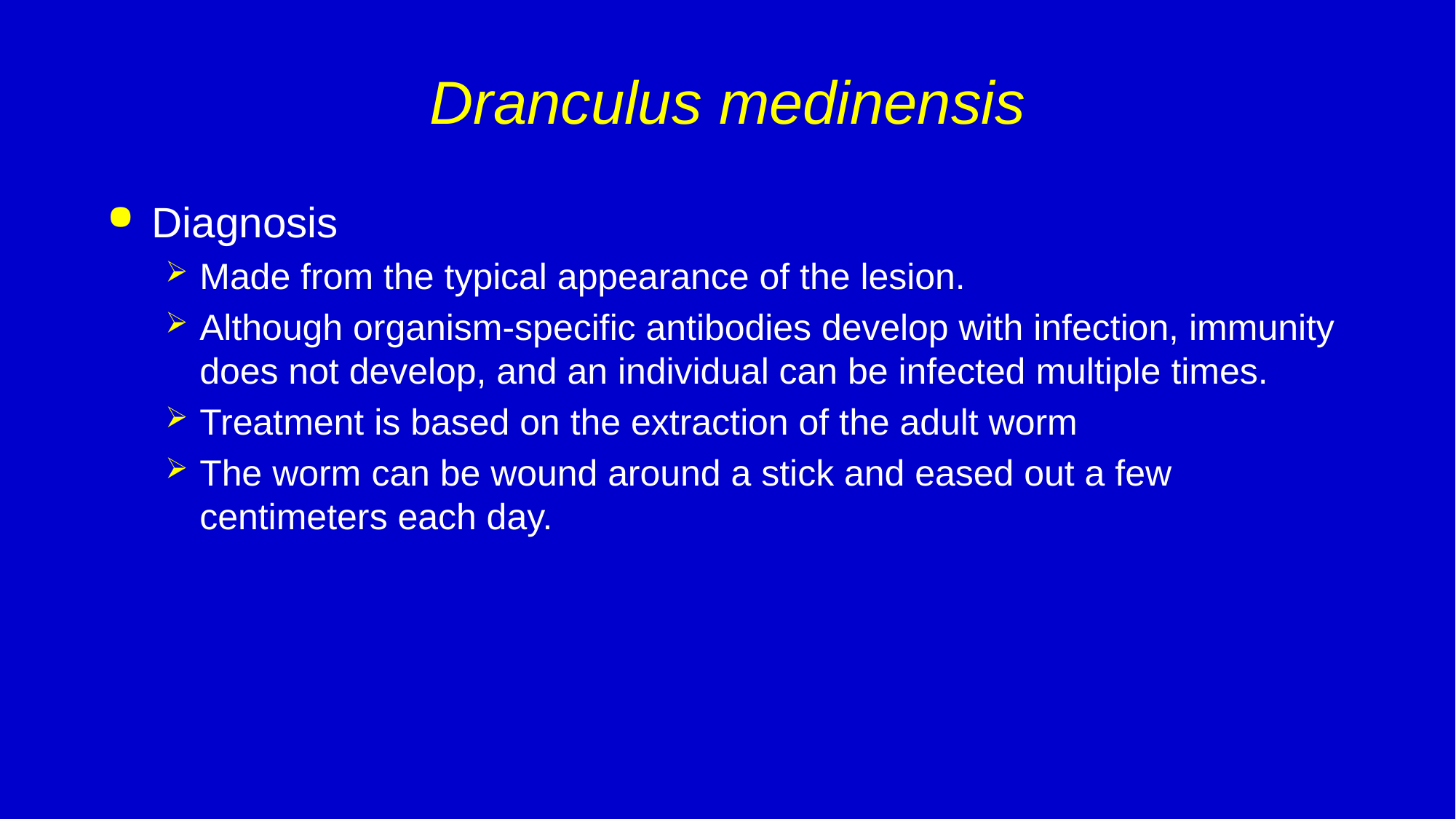

# Dranculus medinensis
Diagnosis
Made from the typical appearance of the lesion.
Although organism-specific antibodies develop with infection, immunity does not develop, and an individual can be infected multiple times.
Treatment is based on the extraction of the adult worm
The worm can be wound around a stick and eased out a few centimeters each day.